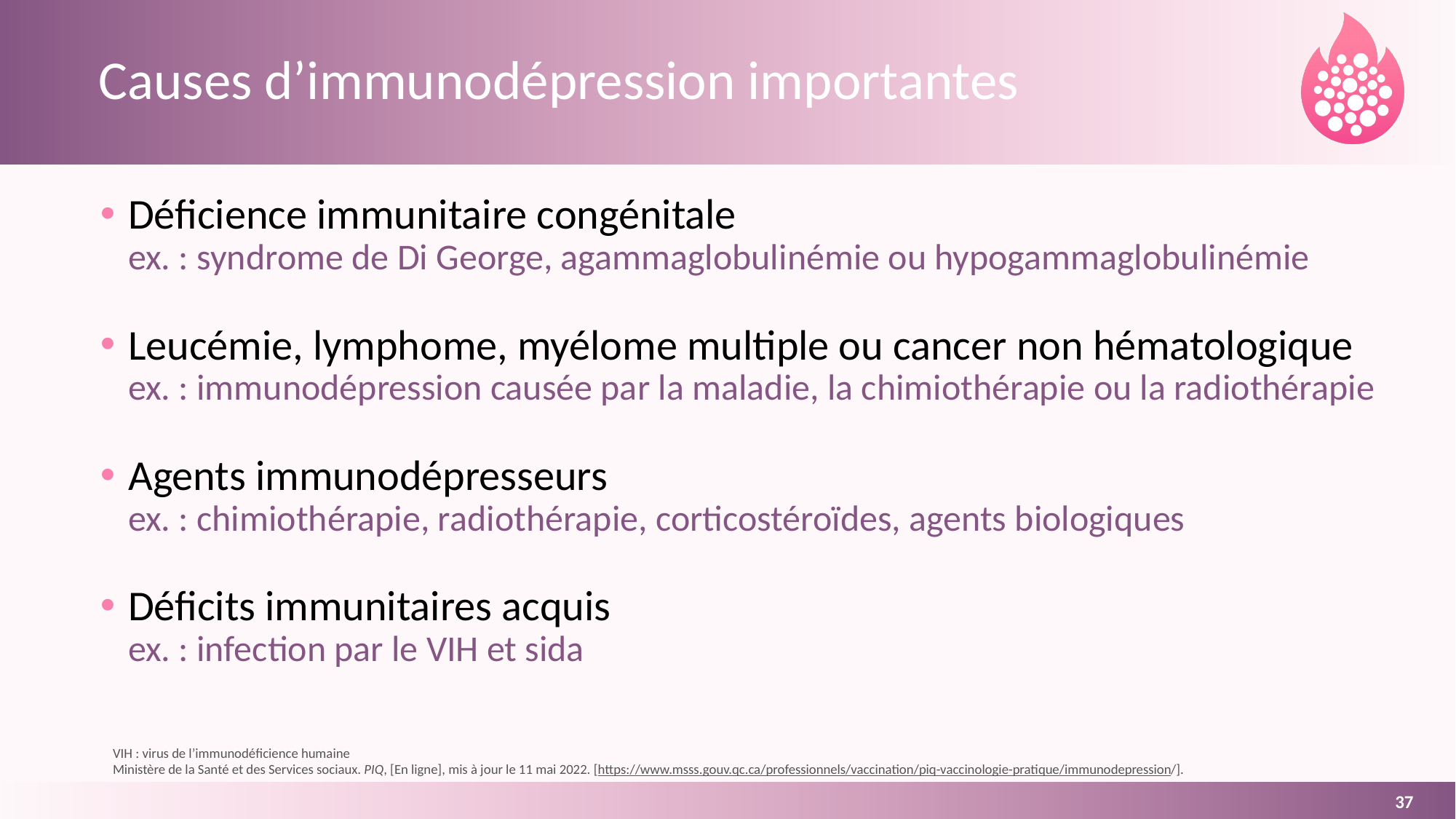

# Causes d’immunodépression importantes
Déficience immunitaire congénitale 
ex. : syndrome de Di George, agammaglobulinémie ou hypogammaglobulinémie
Leucémie, lymphome, myélome multiple ou cancer non hématologique 
ex. : immunodépression causée par la maladie, la chimiothérapie ou la radiothérapie
Agents immunodépresseurs
ex. : chimiothérapie, radiothérapie, corticostéroïdes, agents biologiques
Déficits immunitaires acquis
ex. : infection par le VIH et sida
VIH : virus de l’immunodéficience humaine
Ministère de la Santé et des Services sociaux. PIQ, [En ligne], mis à jour le 11 mai 2022. [https://www.msss.gouv.qc.ca/professionnels/vaccination/piq-vaccinologie-pratique/immunodepression/].
37